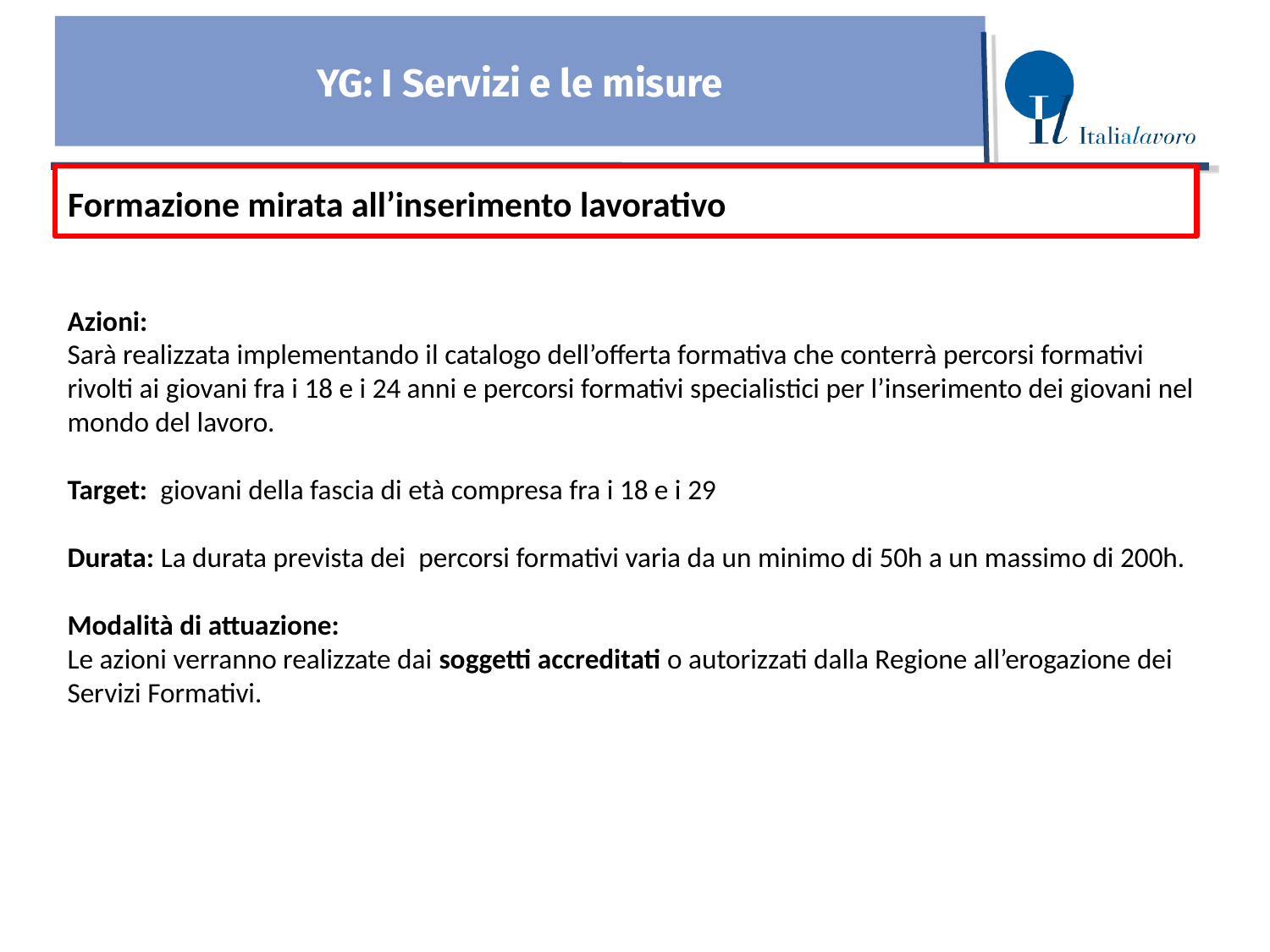

YG: I Servizi e le misure
Formazione mirata all’inserimento lavorativo
Azioni:
Sarà realizzata implementando il catalogo dell’offerta formativa che conterrà percorsi formativi rivolti ai giovani fra i 18 e i 24 anni e percorsi formativi specialistici per l’inserimento dei giovani nel mondo del lavoro.

Target:  giovani della fascia di età compresa fra i 18 e i 29

Durata: La durata prevista dei  percorsi formativi varia da un minimo di 50h a un massimo di 200h.

Modalità di attuazione:
Le azioni verranno realizzate dai soggetti accreditati o autorizzati dalla Regione all’erogazione dei Servizi Formativi.